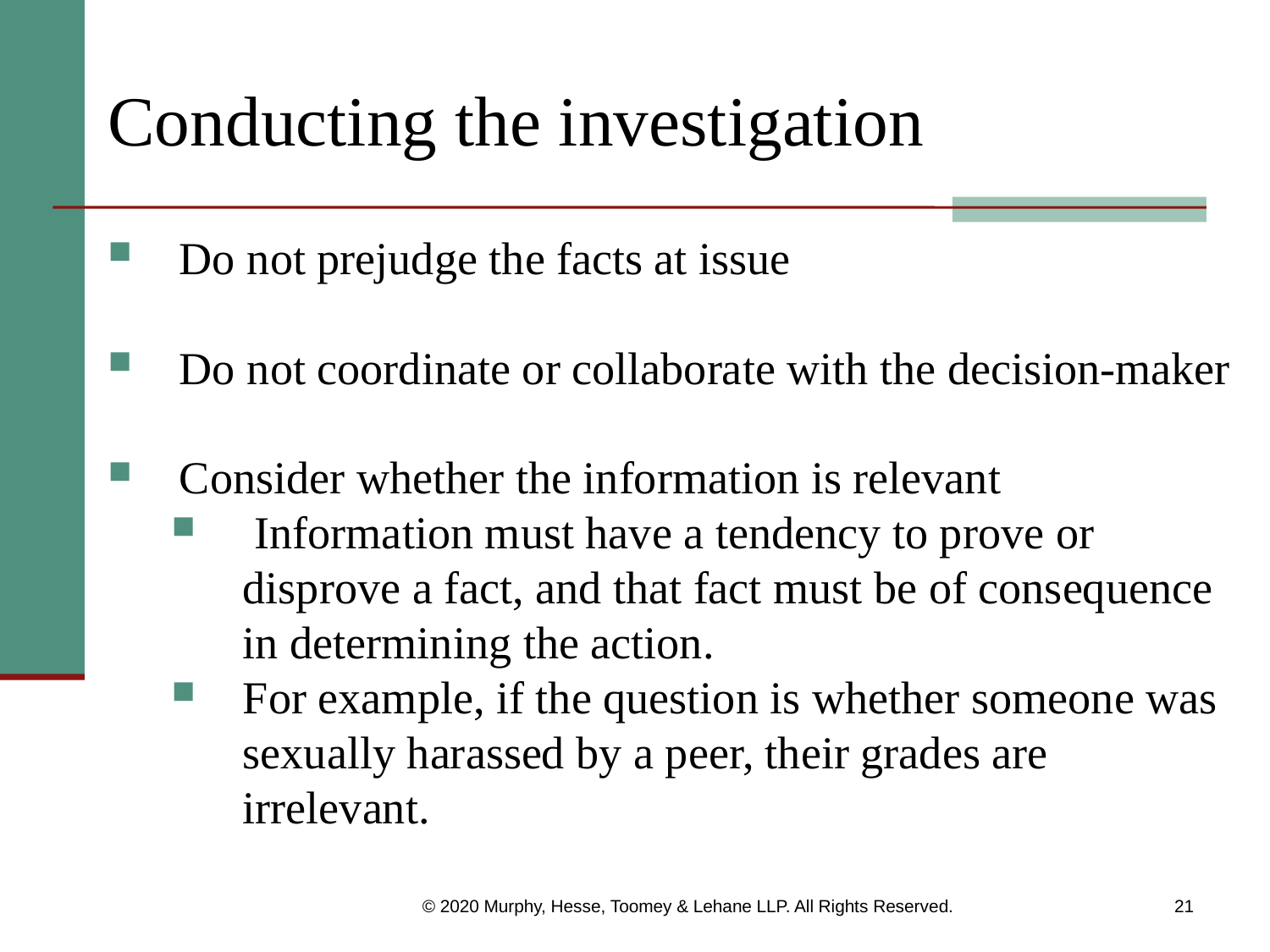

# Conducting the investigation
Do not prejudge the facts at issue

Do not coordinate or collaborate with the decision-maker

Consider whether the information is relevant
 Information must have a tendency to prove or disprove a fact, and that fact must be of consequence in determining the action.
For example, if the question is whether someone was sexually harassed by a peer, their grades are irrelevant.
© 2020 Murphy, Hesse, Toomey & Lehane LLP. All Rights Reserved.
21